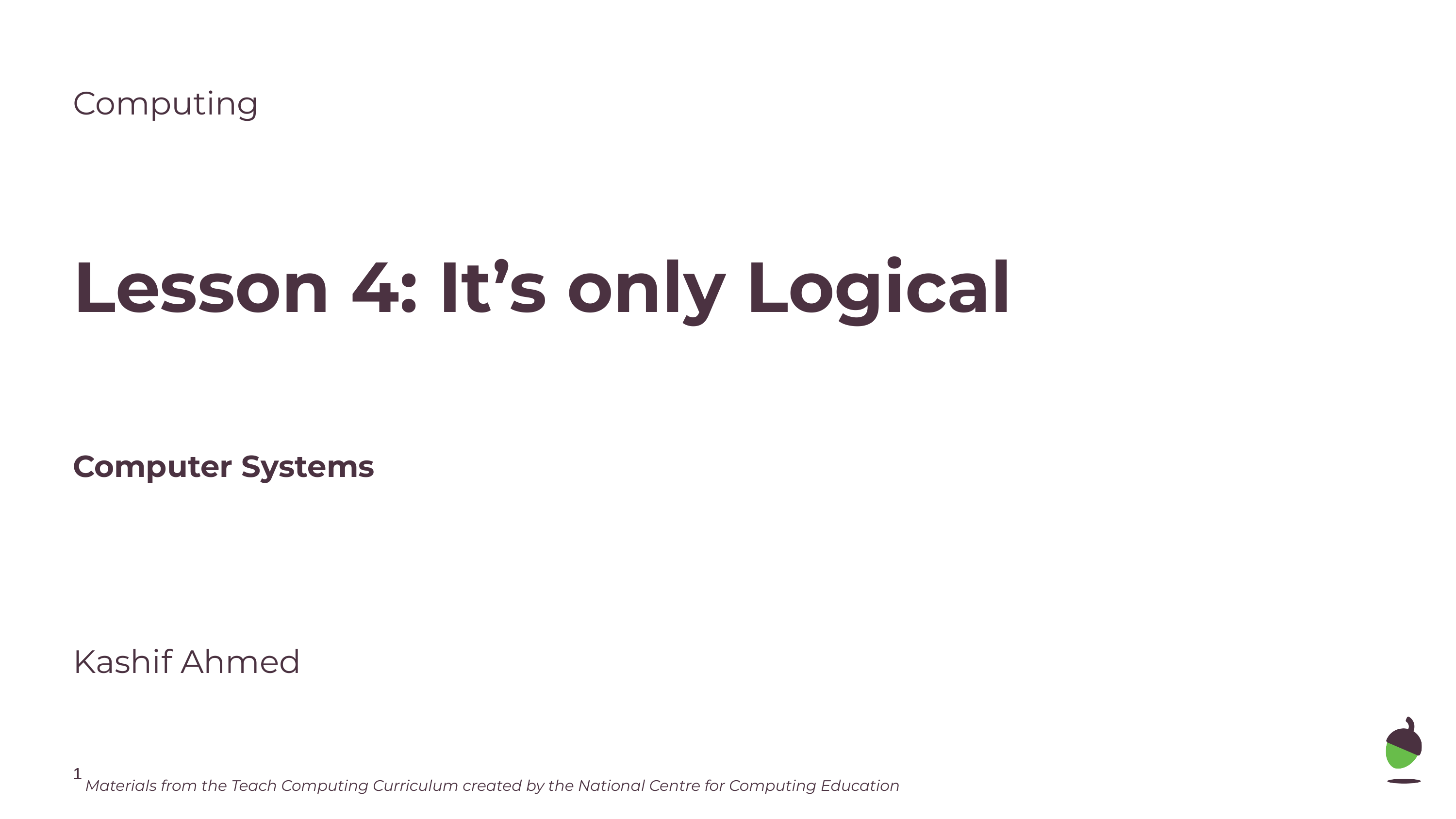

Computing
Lesson 4: It’s only Logical

Computer Systems

Kashif Ahmed

   Materials from the Teach Computing Curriculum created by the National Centre for Computing Education
1
1